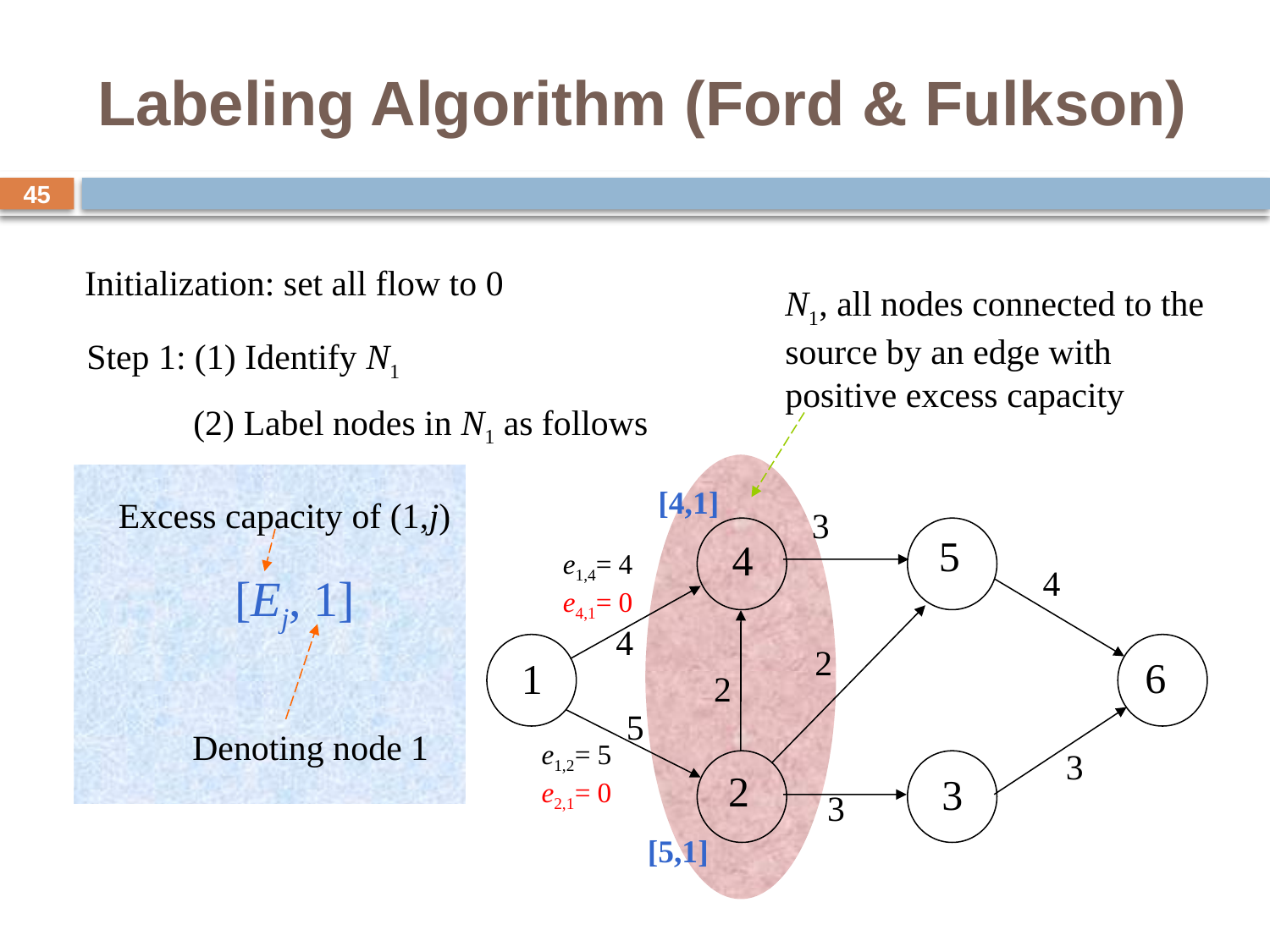

# Labeling Algorithm (Ford & Fulkson)
45
 Initialization: set all flow to 0
N1, all nodes connected to the source by an edge with positive excess capacity
Step 1: (1) Identify N1
            (2) Label nodes in N1 as follows

[4,1]
Excess capacity of (1,j)
3

5
4

e1,4= 4 e4,1= 0
4

[Ej, 1]

4

2

6
1
2
5

Denoting node 1
e1,2= 5 e2,1= 0
3

2
3
3

[5,1]